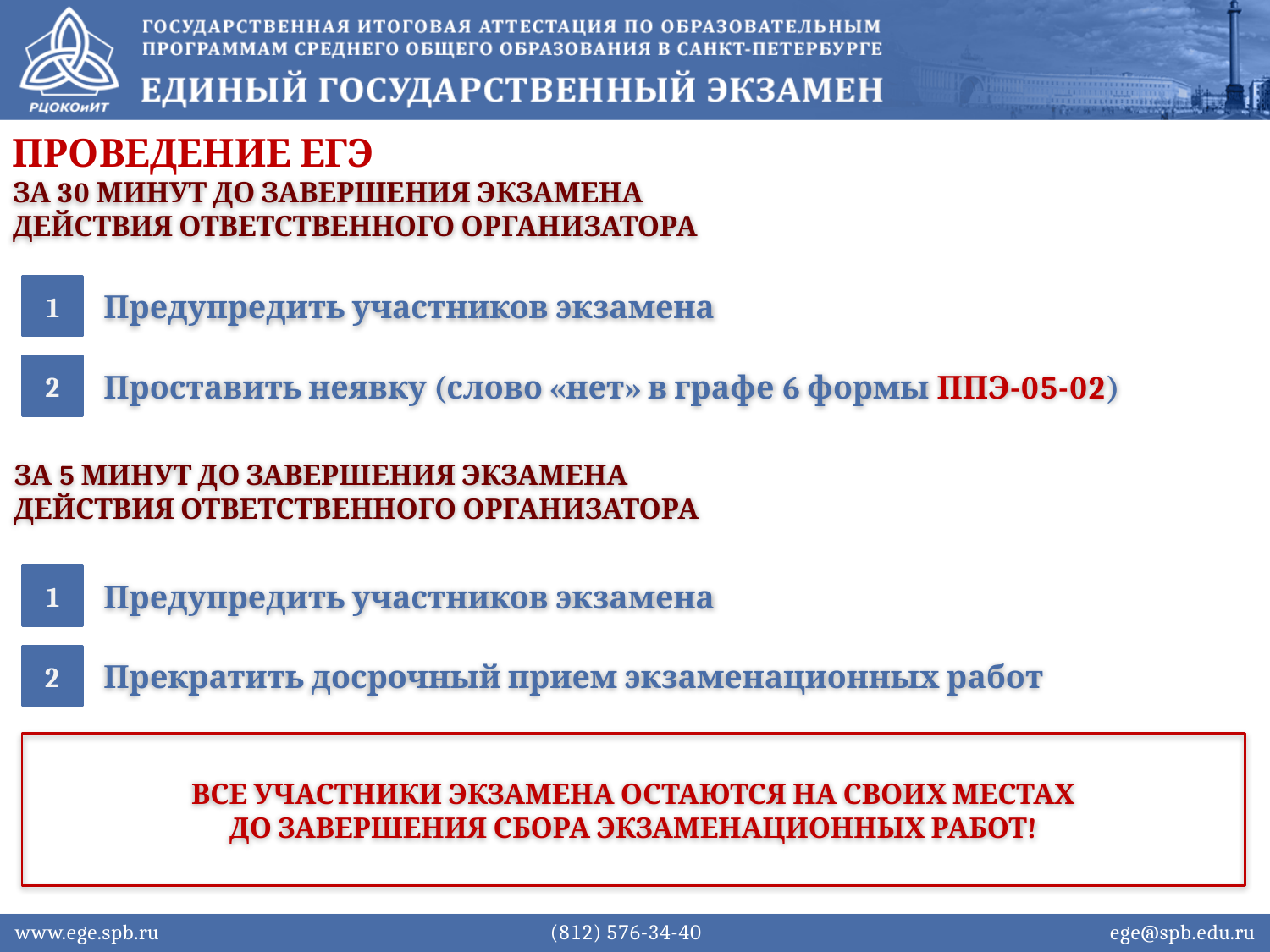

Проведение ЕГЭ
За 30 минут до завершения экзамена
Действия ответственного организатора
1
Предупредить участников экзамена
2
Проставить неявку (слово «нет» в графе 6 формы ППЭ-05-02)
За 5 минут до завершения экзамена
Действия ответственного организатора
1
Предупредить участников экзамена
2
Прекратить досрочный прием экзаменационных работ
ВСЕ УЧАСТНИКИ ЭКЗАМЕНА ОСТАЮТСЯ НА СВОИХ МЕСТАХ
ДО ЗАВЕРШЕНИЯ СБОРА ЭКЗАМЕНАЦИОННЫХ РАБОТ!
www.ege.spb.ru			      (812) 576-34-40			                 ege@spb.edu.ru